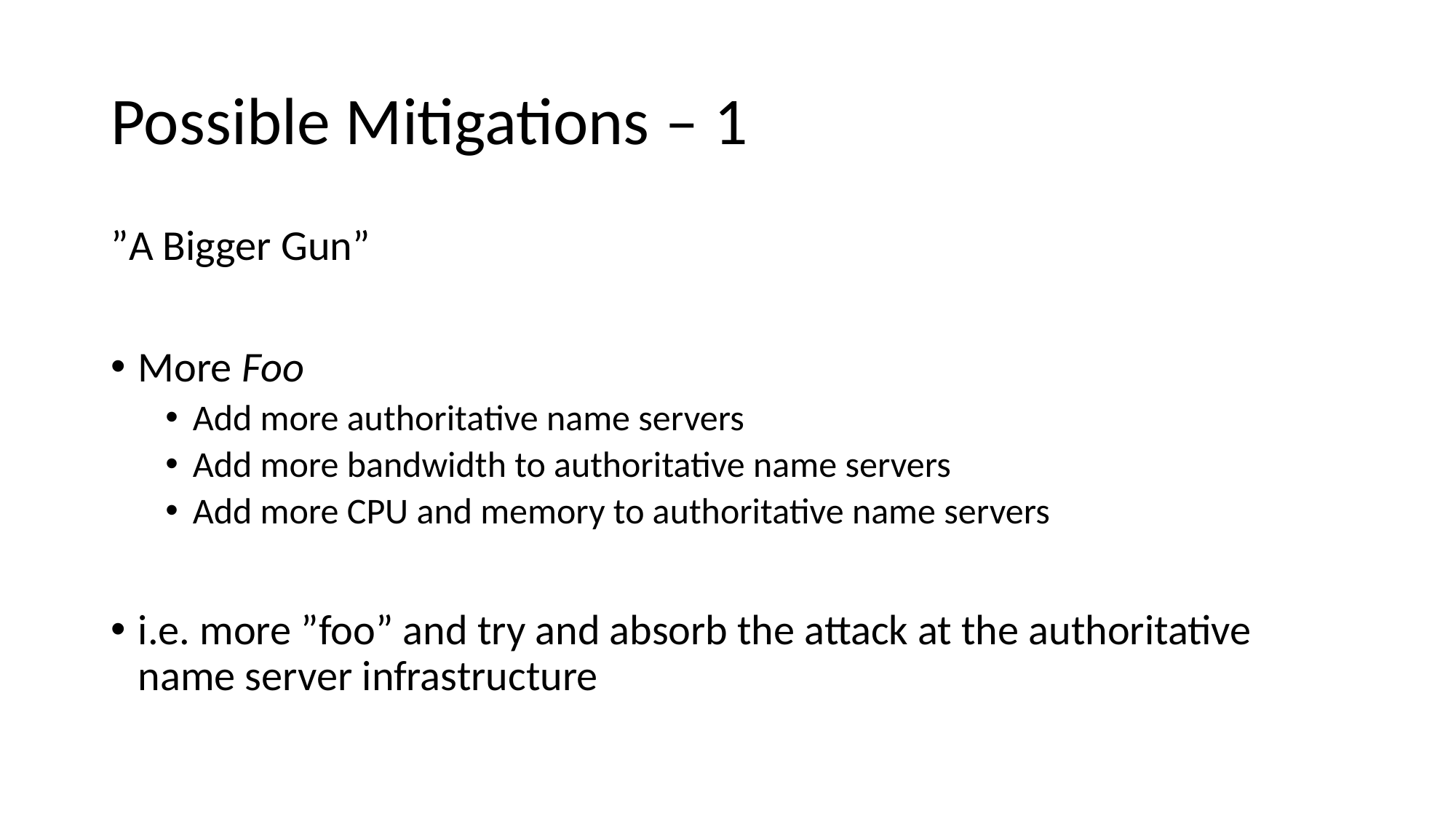

# Possible Mitigations – 1
”A Bigger Gun”

More Foo
Add more authoritative name servers
Add more bandwidth to authoritative name servers
Add more CPU and memory to authoritative name servers

i.e. more ”foo” and try and absorb the attack at the authoritative name server infrastructure